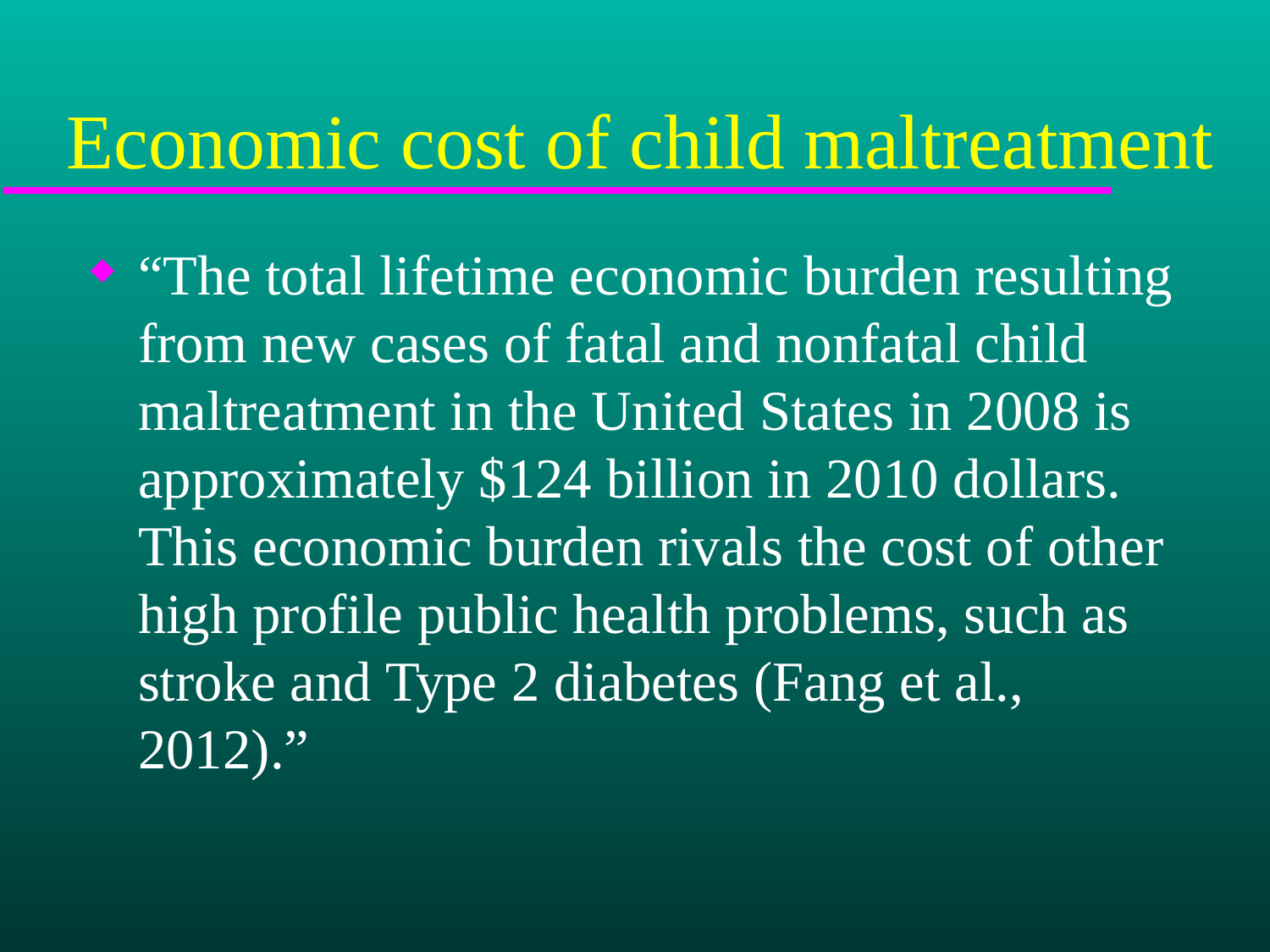

# Economic cost of child maltreatment
“The total lifetime economic burden resulting from new cases of fatal and nonfatal child maltreatment in the United States in 2008 is approximately $124 billion in 2010 dollars. This economic burden rivals the cost of other high profile public health problems, such as stroke and Type 2 diabetes (Fang et al., 2012).”